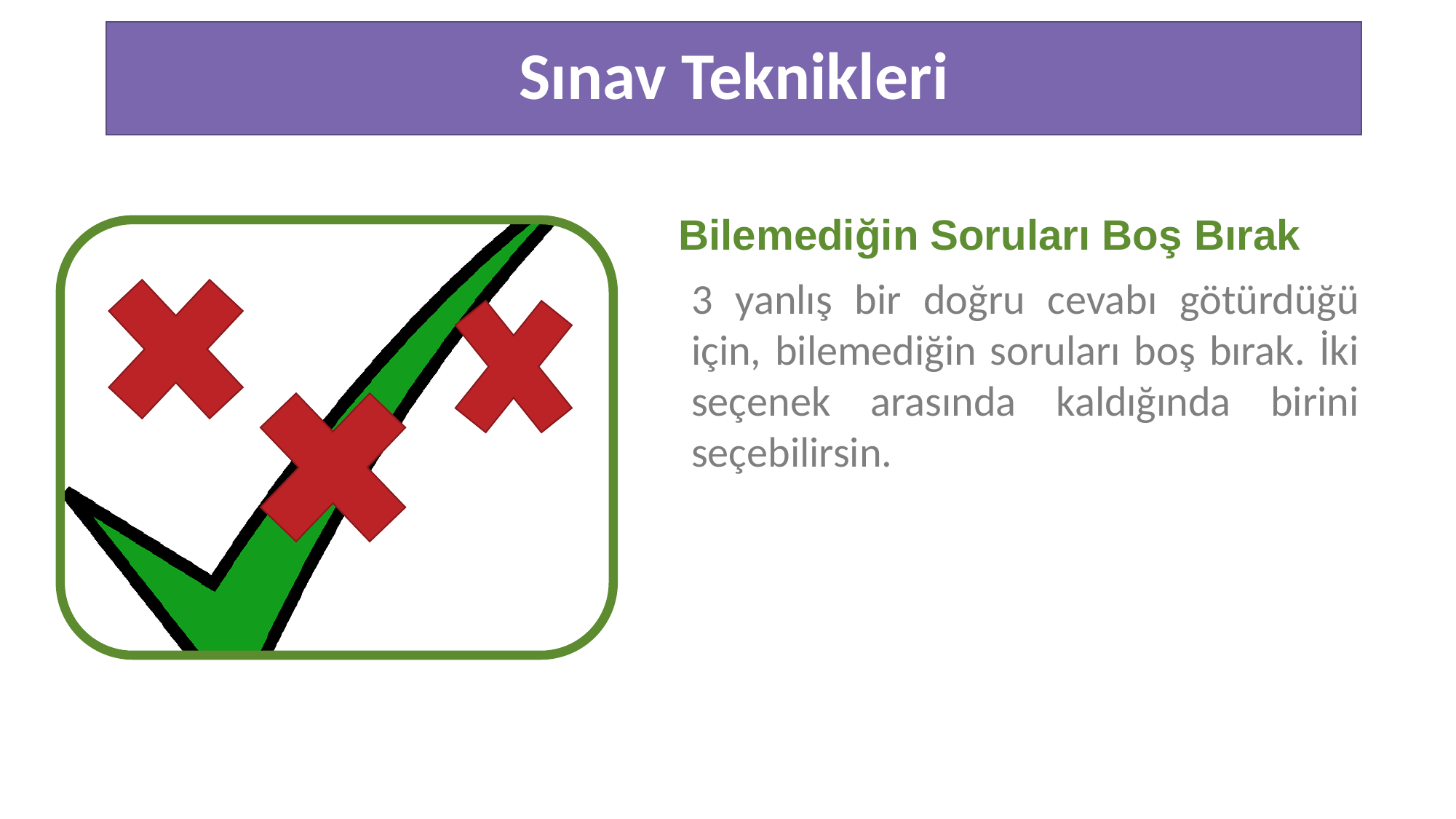

# Sınav Teknikleri
Bilemediğin Soruları Boş Bırak

3 yanlış bir doğru cevabı götürdüğü için, bilemediğin soruları boş bırak. İki seçenek arasında kaldığında birini seçebilirsin.
TESTING